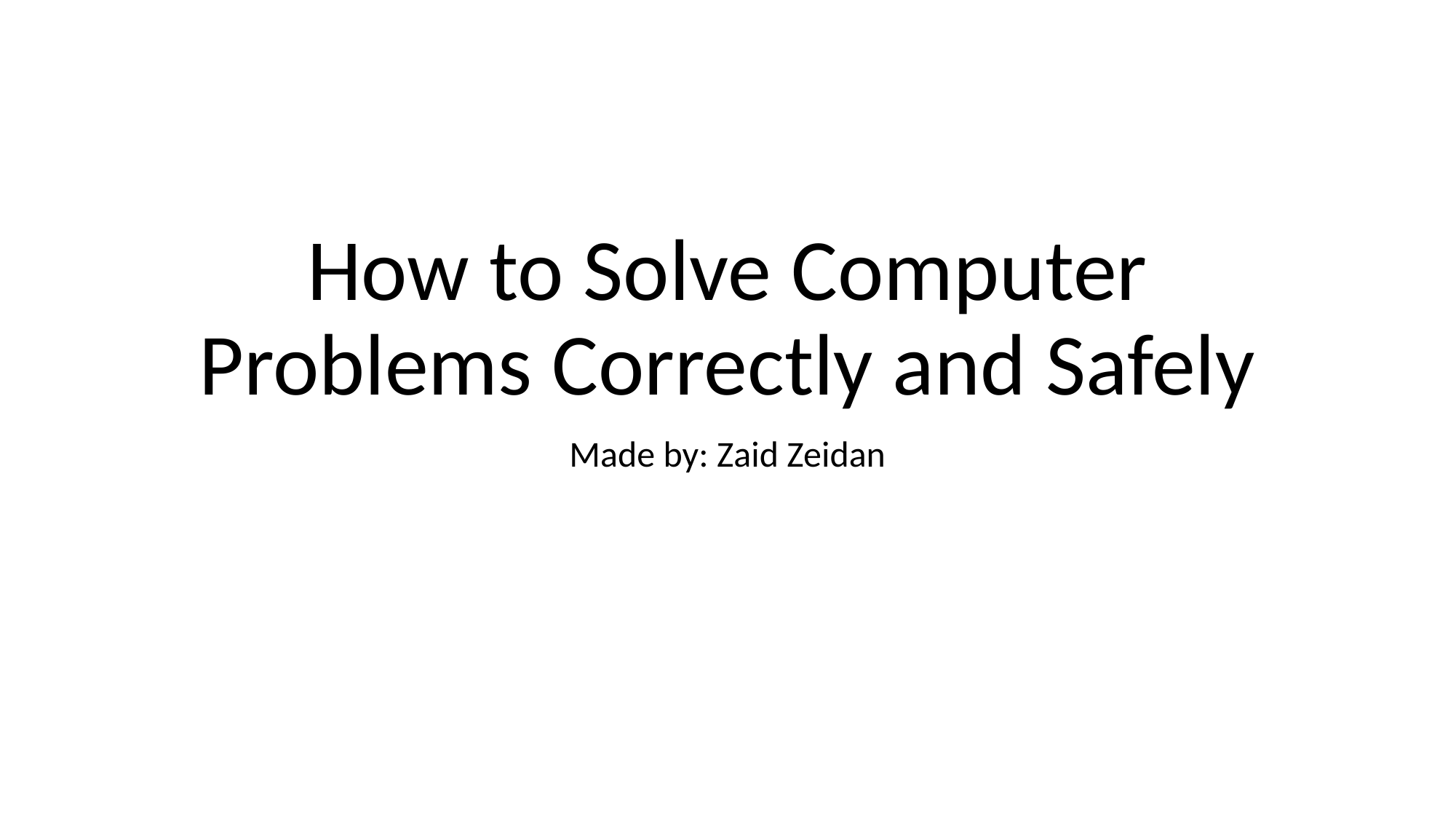

# How to Solve Computer Problems Correctly and Safely
Made by: Zaid Zeidan